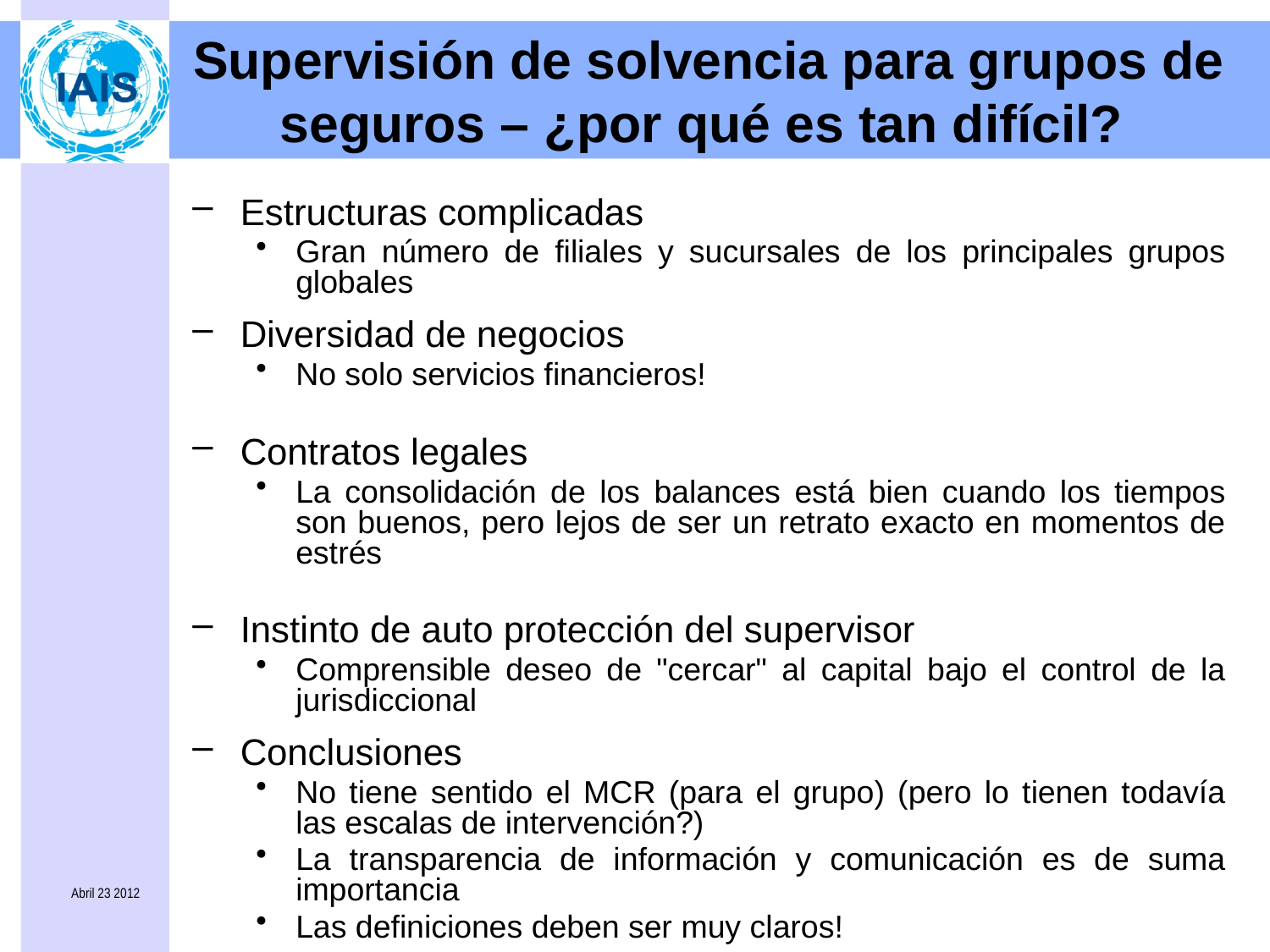

# Supervisión de solvencia para grupos de seguros – ¿por qué es tan difícil?
Estructuras complicadas
Gran número de filiales y sucursales de los principales grupos globales

Diversidad de negocios
No solo servicios financieros!

Contratos legales
La consolidación de los balances está bien cuando los tiempos son buenos, pero lejos de ser un retrato exacto en momentos de estrés

Instinto de auto protección del supervisor
Comprensible deseo de "cercar" al capital bajo el control de la jurisdiccional

Conclusiones
No tiene sentido el MCR (para el grupo) (pero lo tienen todavía las escalas de intervención?)
La transparencia de información y comunicación es de suma importancia
Las definiciones deben ser muy claros!
Abril 23 2012